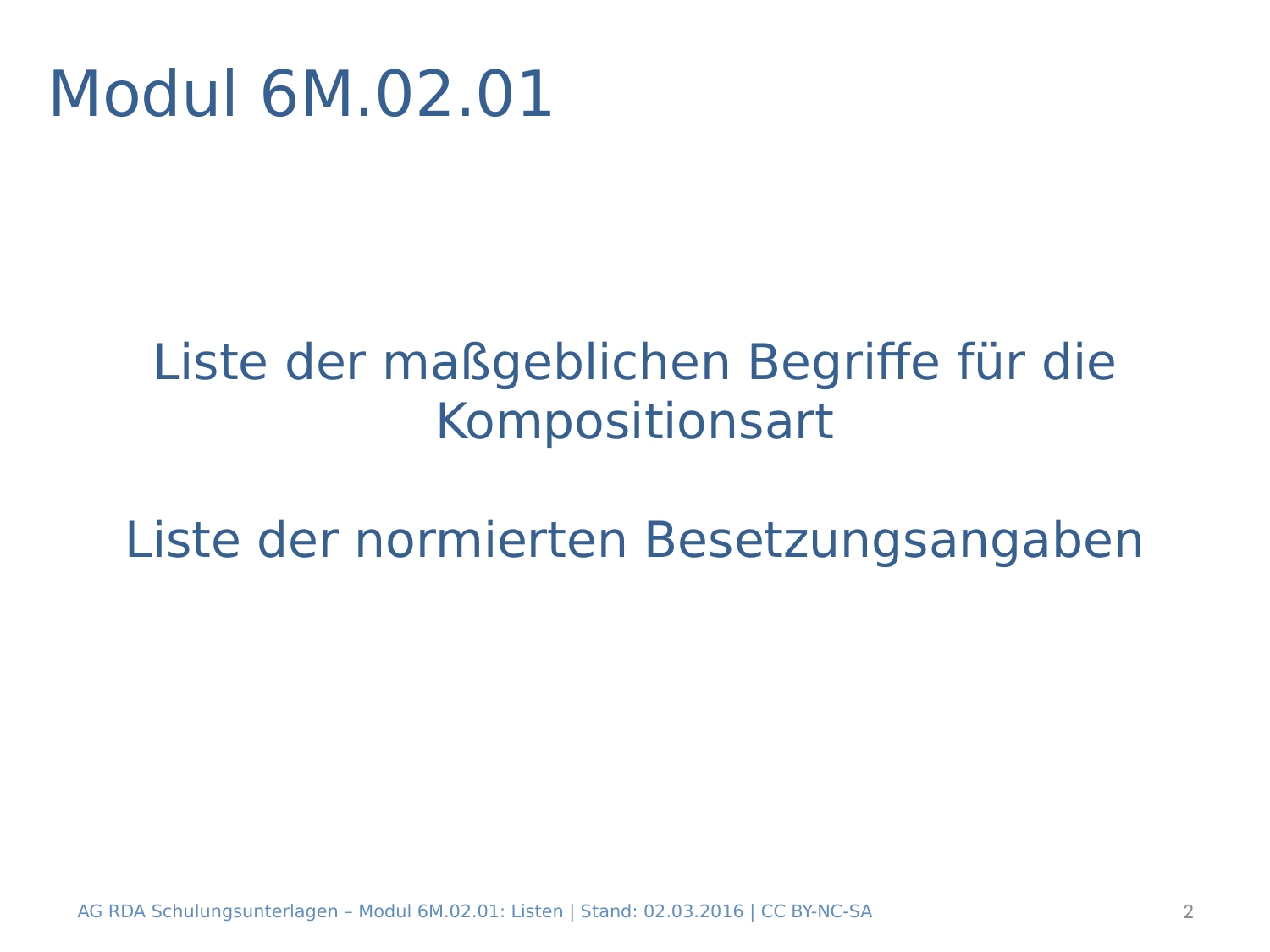

# Modul 6M.02.01

Liste der maßgeblichen Begriffe für die Kompositionsart
Liste der normierten Besetzungsangaben
AG RDA Schulungsunterlagen – Modul 6M.02.01: Listen | Stand: 02.03.2016 | CC BY-NC-SA
2